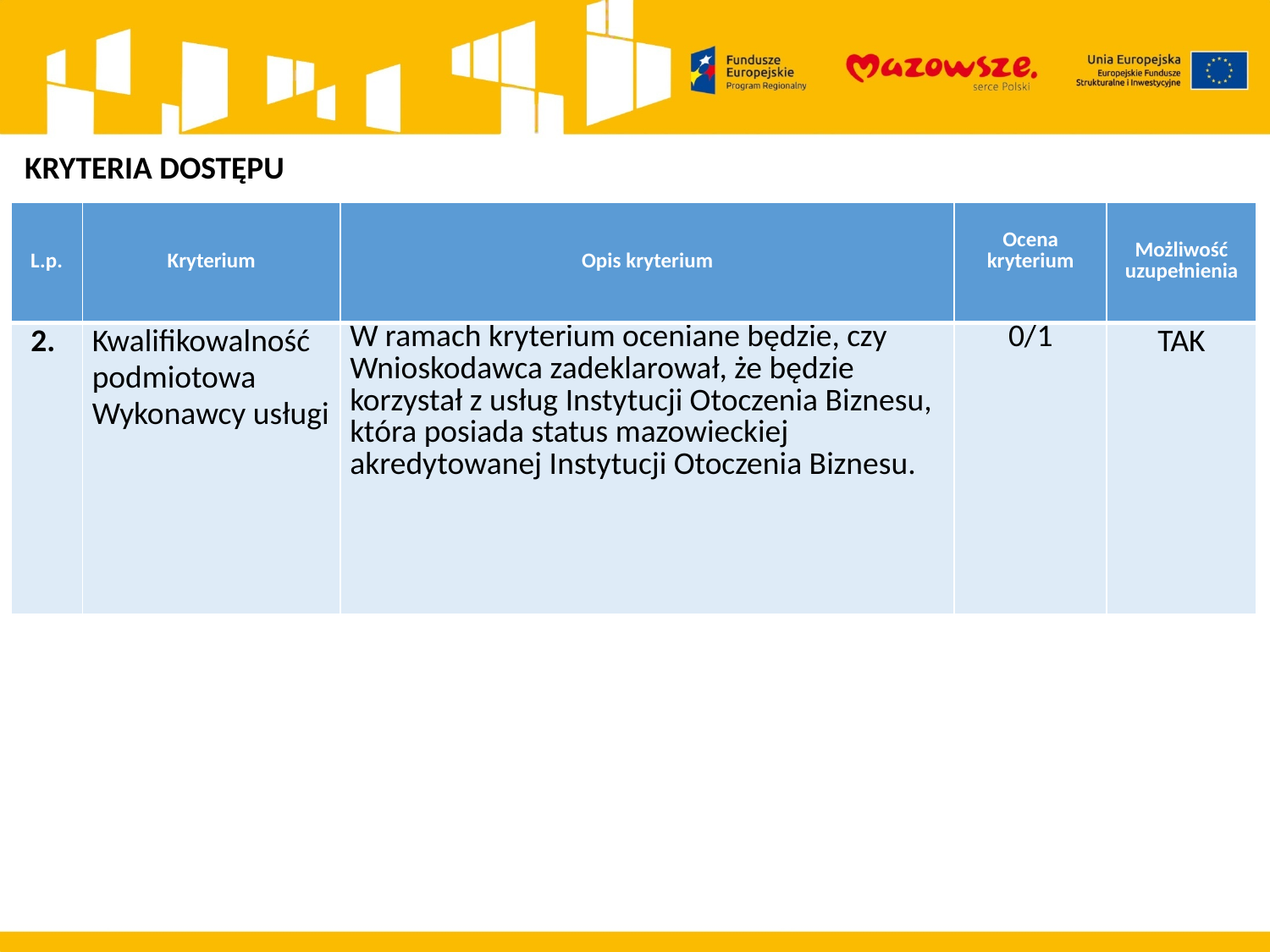

KRYTERIA DOSTĘPU
| L.p. | Kryterium | Opis kryterium | Ocena kryterium | Możliwość uzupełnienia |
| --- | --- | --- | --- | --- |
| 2. | Kwalifikowalność podmiotowa Wykonawcy usługi | W ramach kryterium oceniane będzie, czy Wnioskodawca zadeklarował, że będzie korzystał z usług Instytucji Otoczenia Biznesu, która posiada status mazowieckiej akredytowanej Instytucji Otoczenia Biznesu. | 0/1 | TAK |